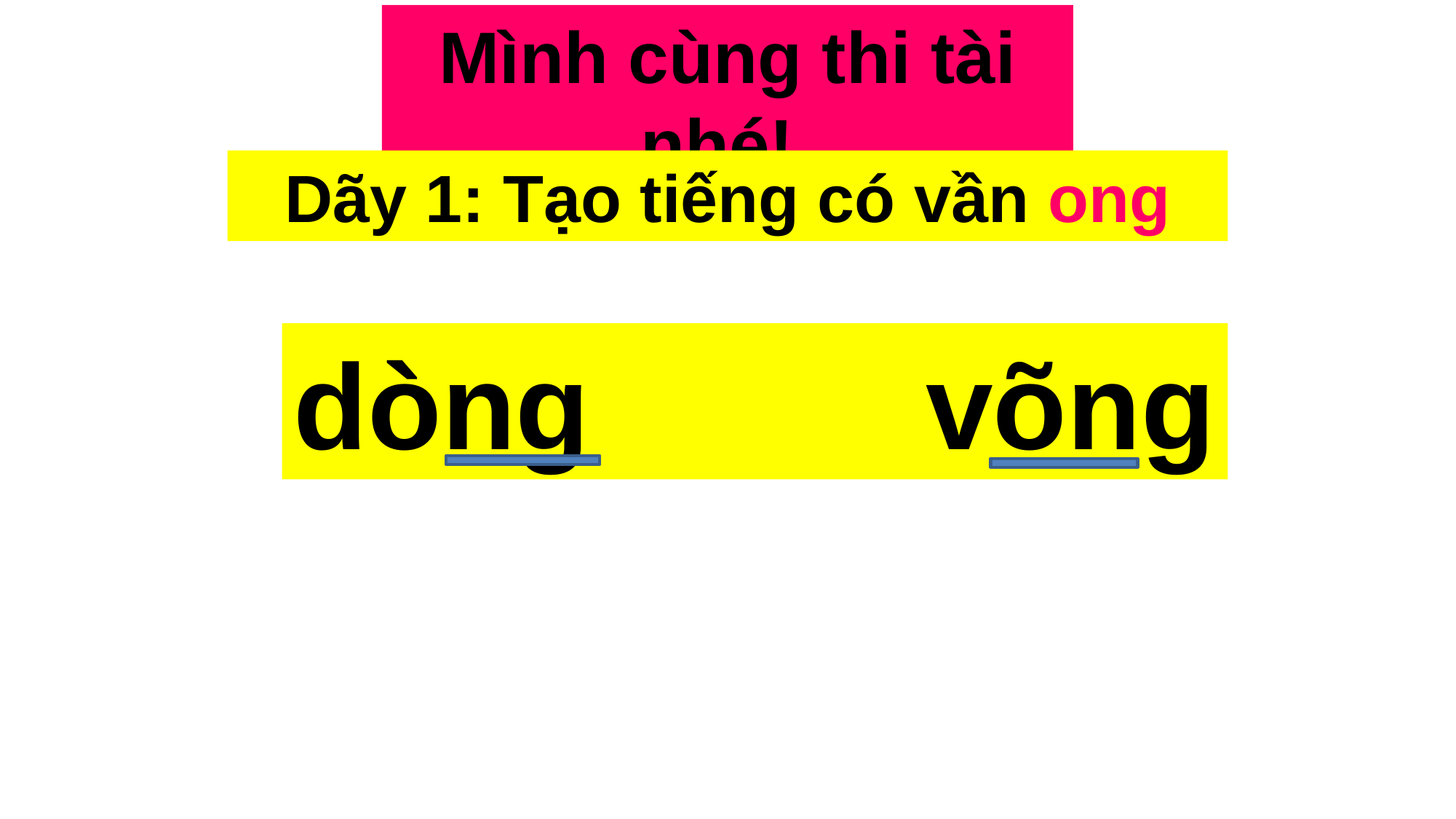

Mình cùng thi tài nhé!
Dãy 1: Tạo tiếng có vần ong
dòng          võng